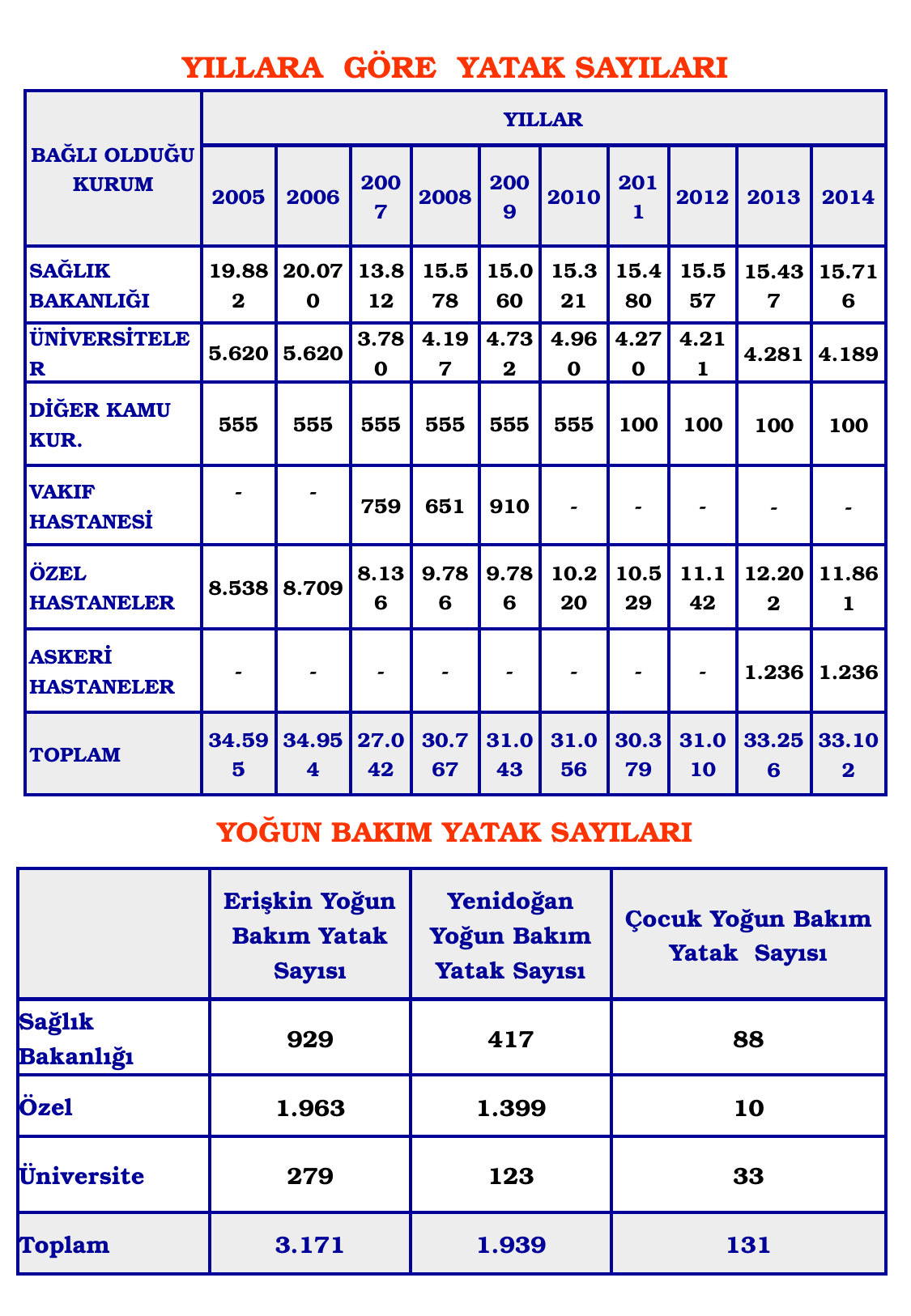

YILLARA  GÖRE  YATAK SAYILARI
| BAĞLI OLDUĞU KURUM | YILLAR |  |  |  |  |  |  |  |  |  |
| --- | --- | --- | --- | --- | --- | --- | --- | --- | --- | --- |
|  | 2005 | 2006 | 2007 | 2008 | 2009 | 2010 | 2011 | 2012 | 2013 | 2014 |
| SAĞLIK BAKANLIĞI | 19.882 | 20.070 | 13.812 | 15.578 | 15.060 | 15.321 | 15.480 | 15.557 | 15.437 | 15.716 |
| ÜNİVERSİTELER | 5.620 | 5.620 | 3.780 | 4.197 | 4.732 | 4.960 | 4.270 | 4.211 | 4.281 | 4.189 |
| DİĞER KAMU KUR. | 555 | 555 | 555 | 555 | 555 | 555 | 100 | 100 | 100 | 100 |
| VAKIF HASTANESİ | - | - | 759 | 651 | 910 | - | - | - | - | - |
| ÖZEL HASTANELER | 8.538 | 8.709 | 8.136 | 9.786 | 9.786 | 10.220 | 10.529 | 11.142 | 12.202 | 11.861 |
| ASKERİ HASTANELER | - | - | - | - | - | - | - | - | 1.236 | 1.236 |
| TOPLAM | 34.595 | 34.954 | 27.042 | 30.767 | 31.043 | 31.056 | 30.379 | 31.010 | 33.256 | 33.102 |

YOĞUN BAKIM YATAK SAYILARI
|  | Erişkin Yoğun Bakım Yatak Sayısı | Yenidoğan Yoğun Bakım Yatak Sayısı | Çocuk Yoğun Bakım Yatak Sayısı |
| --- | --- | --- | --- |
| Sağlık Bakanlığı | 929 | 417 | 88 |
| Özel | 1.963 | 1.399 | 10 |
| Üniversite | 279 | 123 | 33 |
| Toplam | 3.171 | 1.939 | 131 |